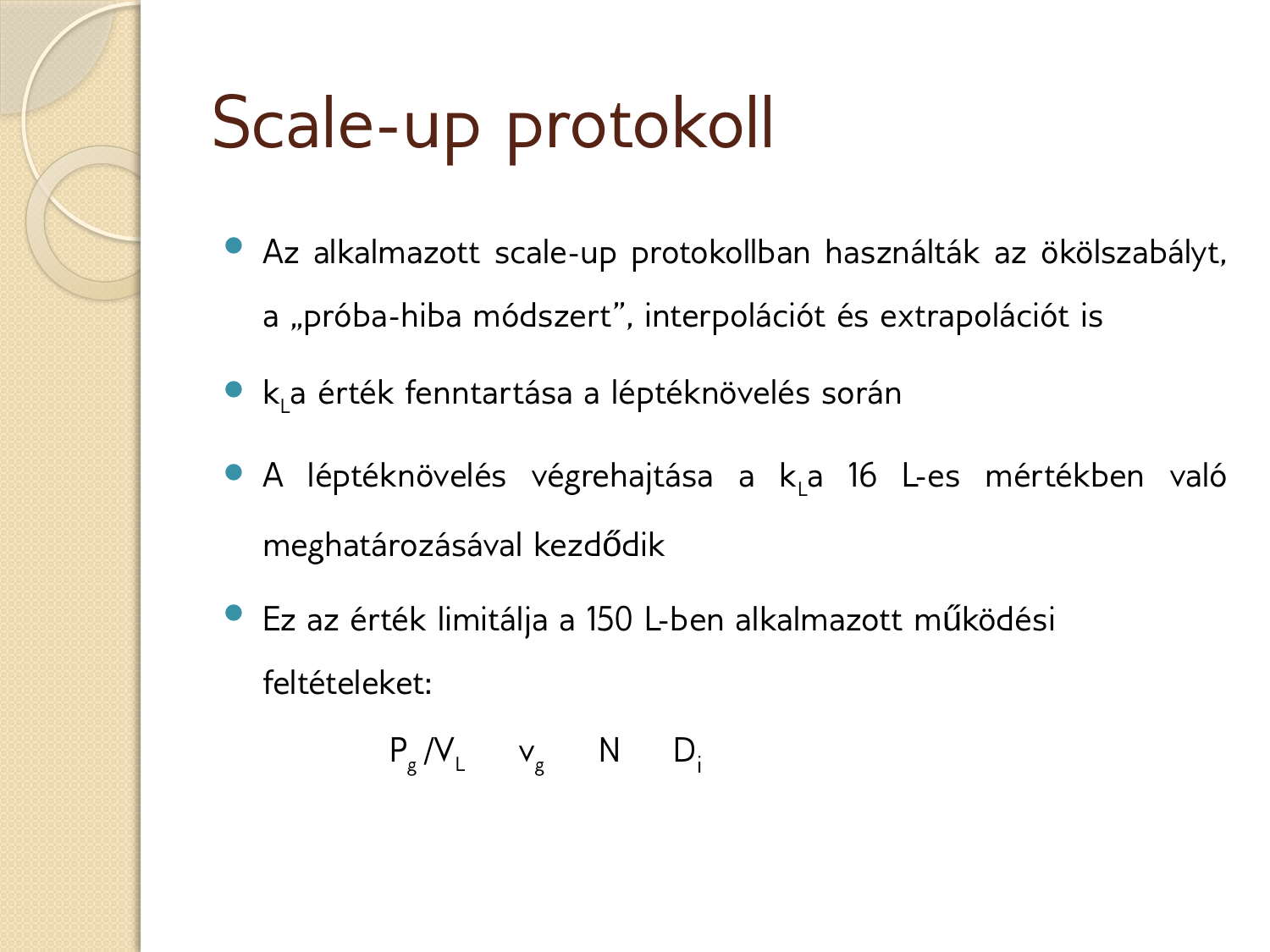

# Scale-up protokoll
Az alkalmazott scale-up protokollban használták az ökölszabályt, a „próba-hiba módszert”, interpolációt és extrapolációt is
kLa érték fenntartása a léptéknövelés során
A léptéknövelés végrehajtása a kLa 16 L-es mértékben való meghatározásával kezdődik
Ez az érték limitálja a 150 L-ben alkalmazott működési feltételeket:
	Pg /VL     vg      N     Di